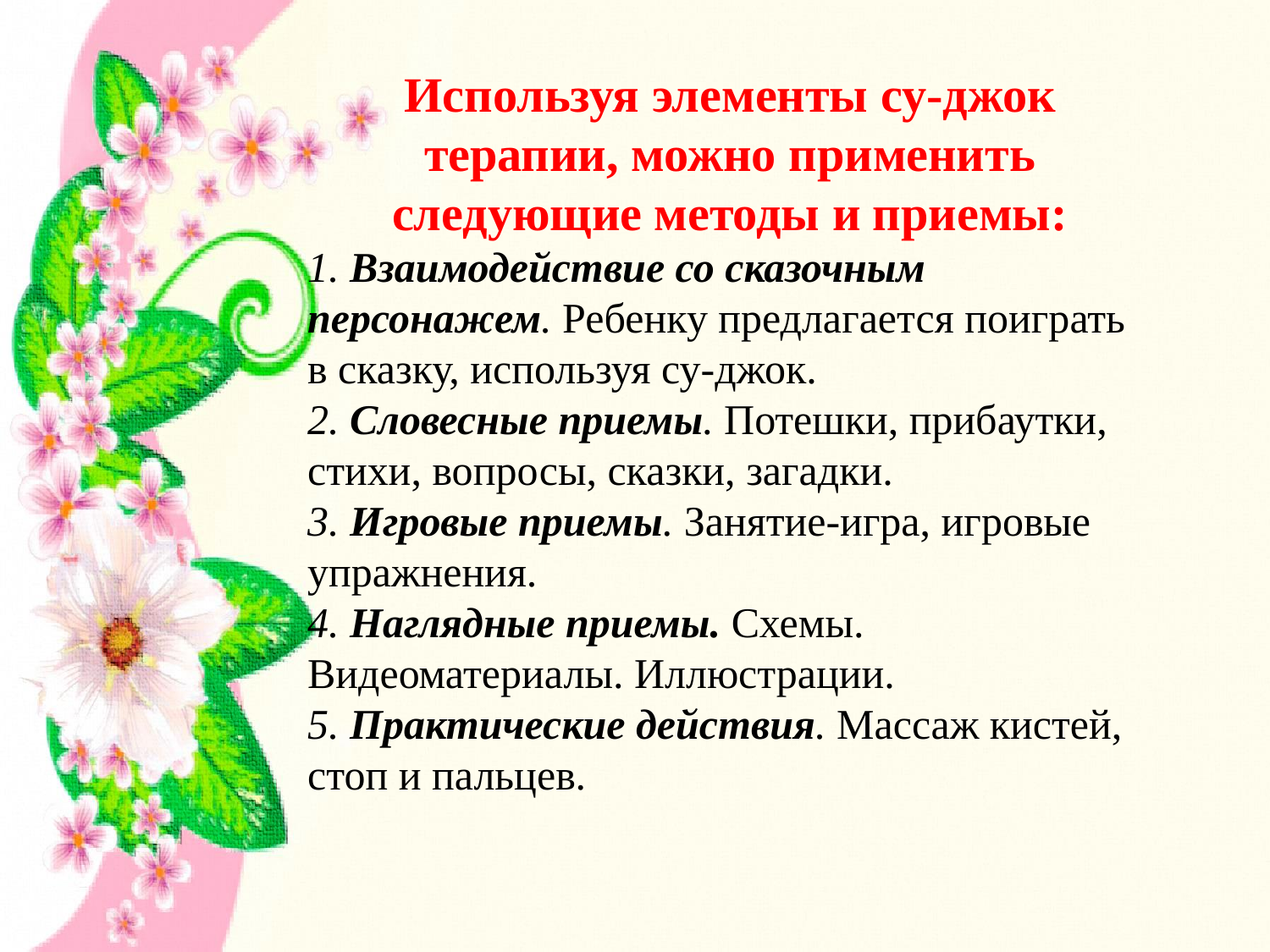

Используя элементы су-джок терапии, можно применить следующие методы и приемы:
1. Взаимодействие со сказочным персонажем. Ребенку предлагается поиграть в сказку, используя су-джок.
2. Словесные приемы. Потешки, прибаутки, стихи, вопросы, сказки, загадки.
3. Игровые приемы. Занятие-игра, игровые упражнения.
4. Наглядные приемы. Схемы. Видеоматериалы. Иллюстрации.
5. Практические действия. Массаж кистей, стоп и пальцев.